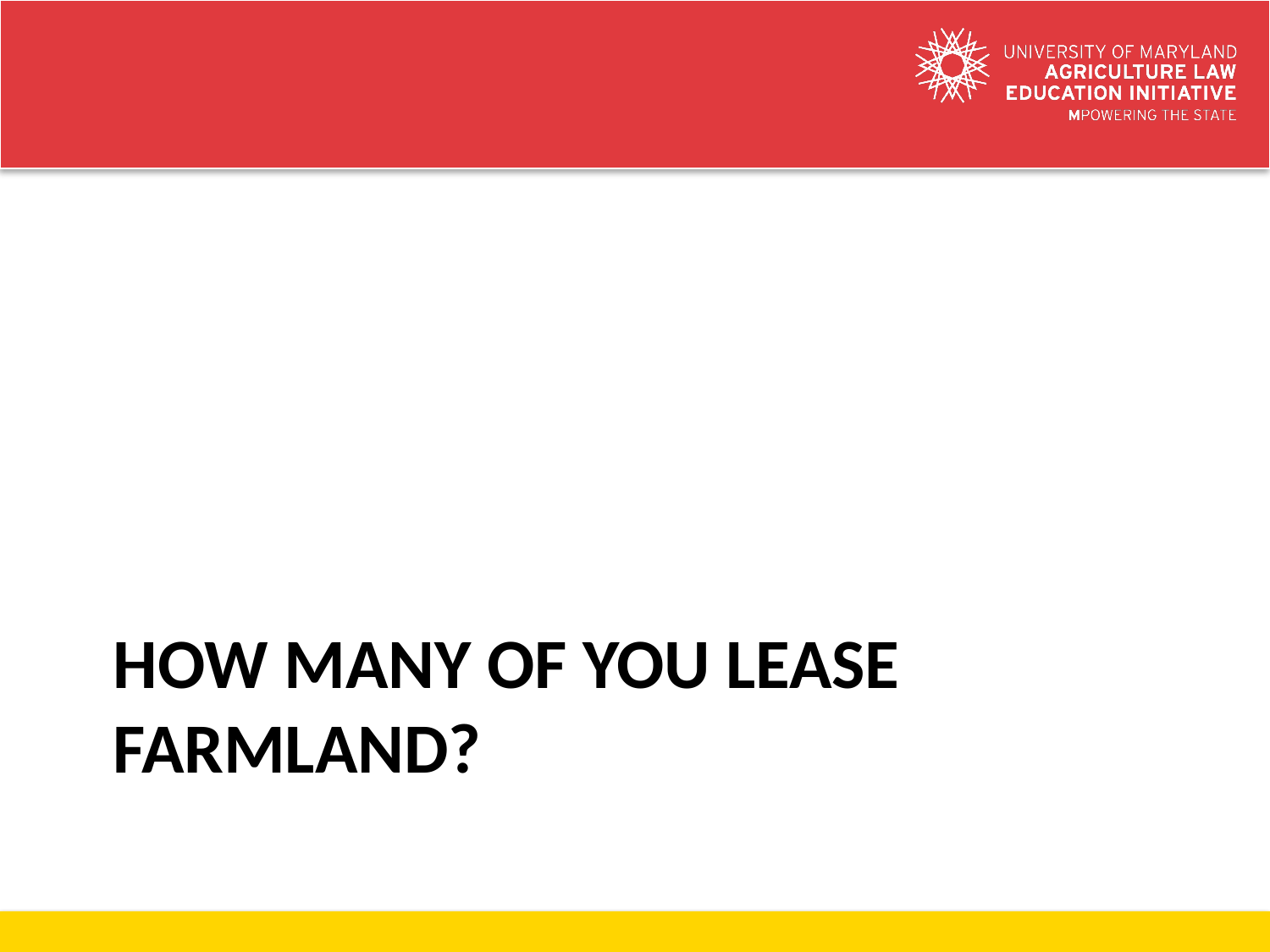

# How many of you lease Farmland?